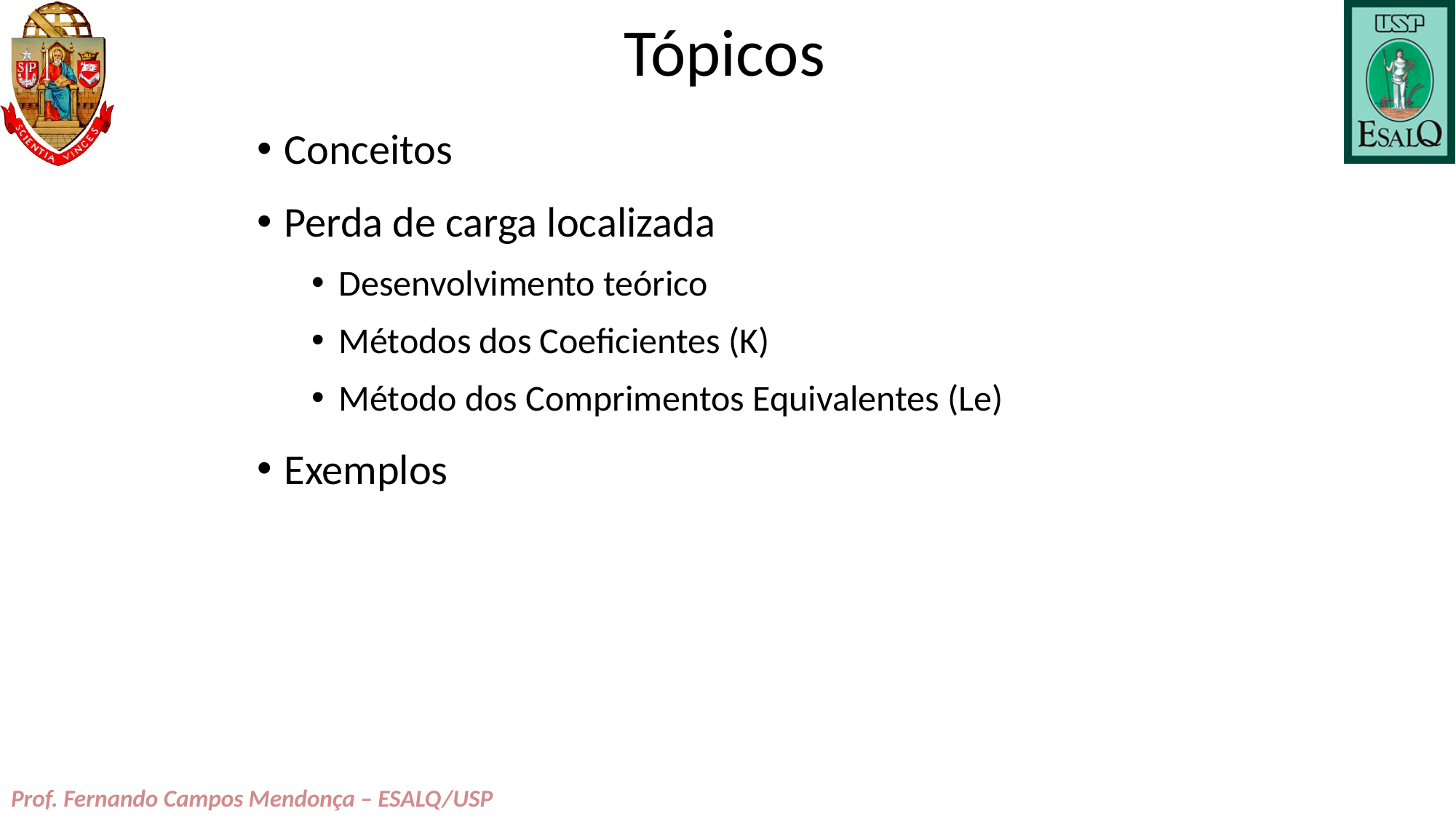

# Tópicos
Conceitos
Perda de carga localizada
Desenvolvimento teórico
Métodos dos Coeficientes (K)
Método dos Comprimentos Equivalentes (Le)
Exemplos
Prof. Fernando Campos Mendonça – ESALQ/USP